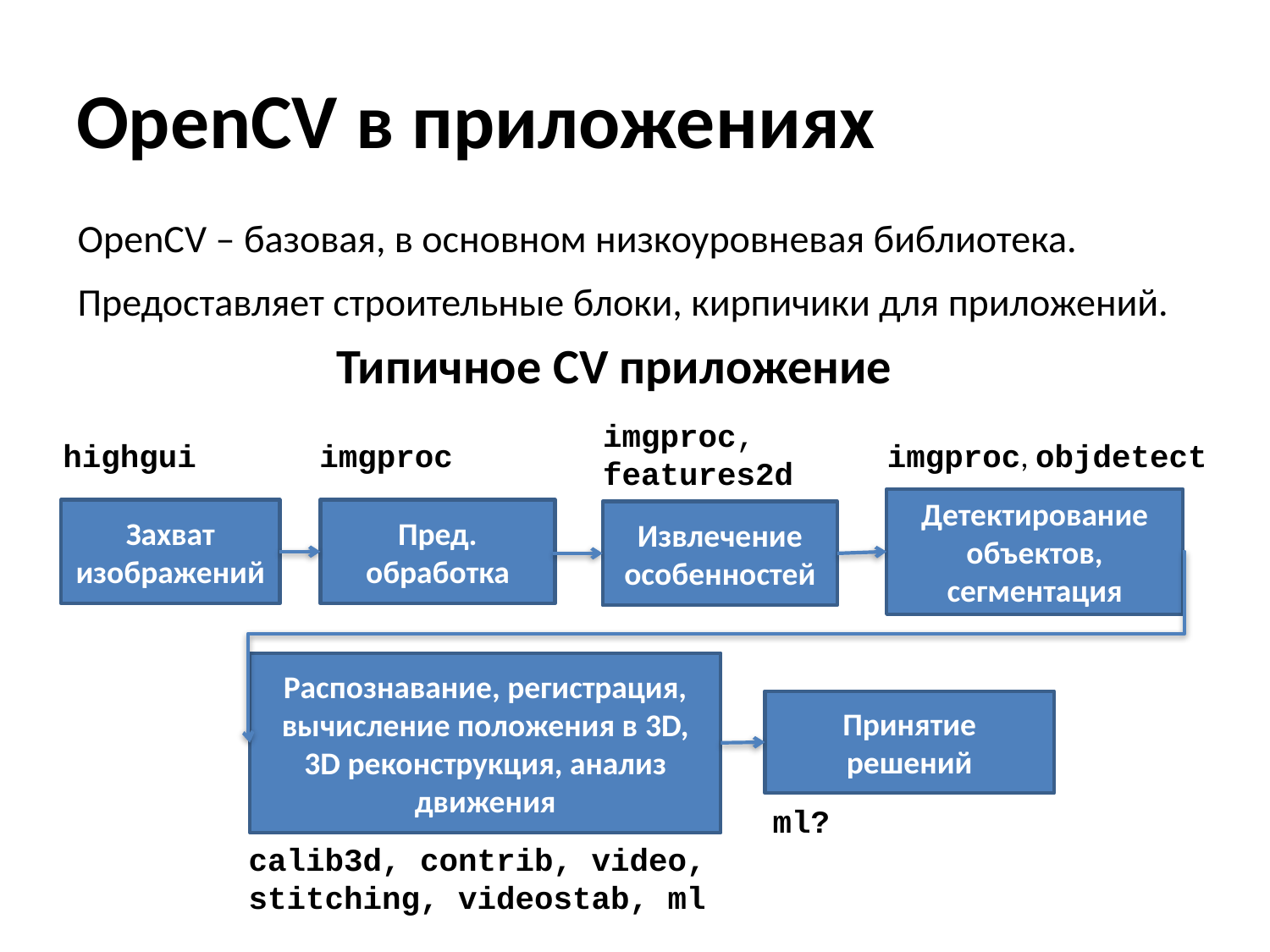

OpenCV в приложениях
OpenCV – базовая, в основном низкоуровневая библиотека.
Предоставляет строительные блоки, кирпичики для приложений.
Типичное CV приложение
imgproc,
features2d
highgui
imgproc
imgproc, objdetect
Детектирование объектов, сегментация
Захват изображений
Пред. обработка
Извлечение особенностей
Распознавание, регистрация, вычисление положения в 3D, 3D реконструкция, анализ движения
Принятие решений
ml?
calib3d, contrib, video,
stitching, videostab, ml